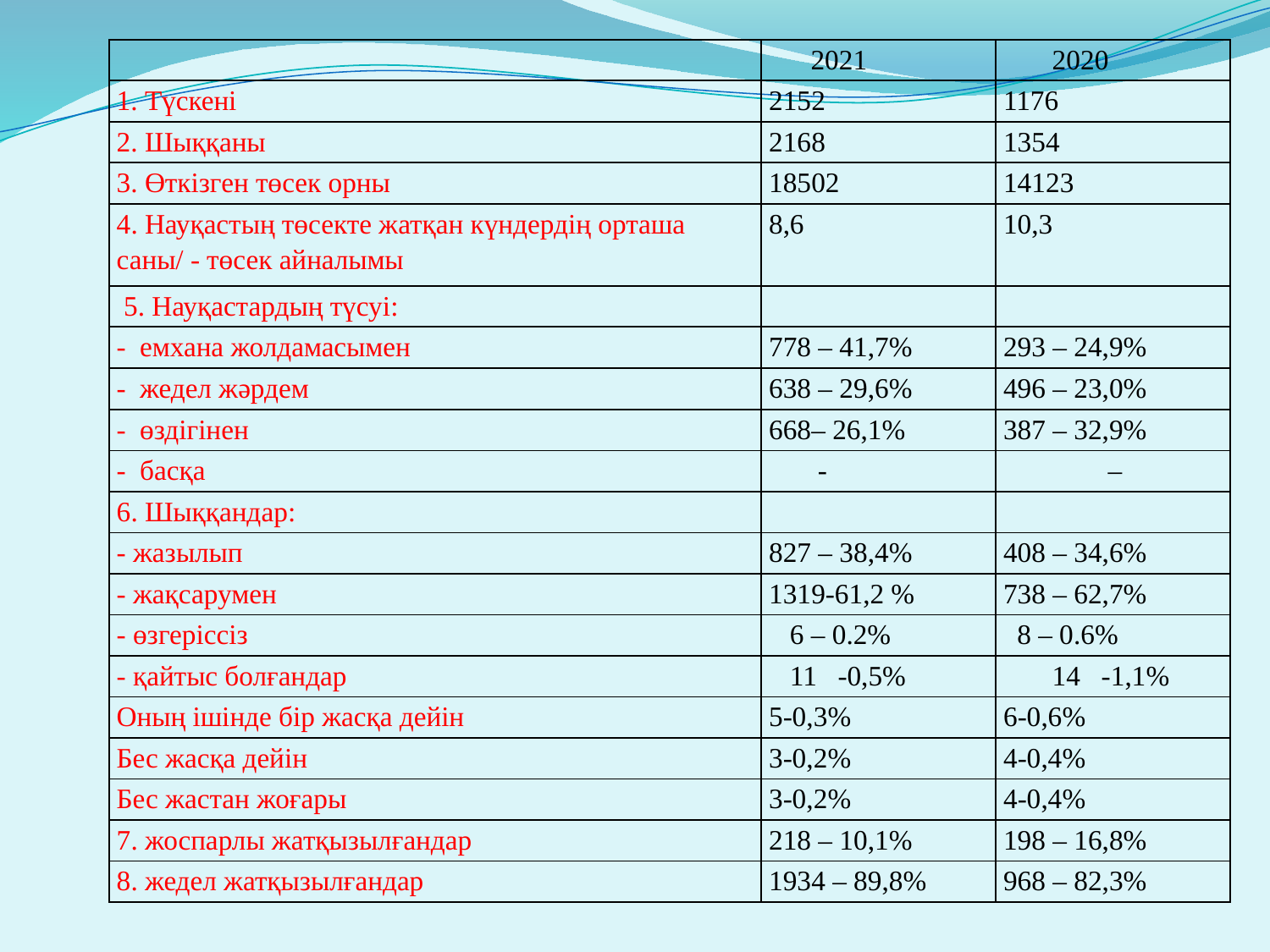

|  | 2021 | 2020 |
| --- | --- | --- |
| 1. Түскені | 2152 | 1176 |
| 2. Шыққаны | 2168 | 1354 |
| 3. Өткізген төсек орны | 18502 | 14123 |
| 4. Науқастың төсекте жатқан күндердің орташа саны/ - төсек айналымы | 8,6 | 10,3 |
| 5. Науқастардың түсуі: |  |  |
| - емхана жолдамасымен | 778 – 41,7% | 293 – 24,9% |
| - жедел жәрдем | 638 – 29,6% | 496 – 23,0% |
| - өздігінен | 668– 26,1% | 387 – 32,9% |
| - басқа | - | – |
| 6. Шыққандар: |  |  |
| - жазылып | 827 – 38,4% | 408 – 34,6% |
| - жақсарумен | 1319-61,2 % | 738 – 62,7% |
| - өзгеріссіз | 6 – 0.2% | 8 – 0.6% |
| - қайтыс болғандар | 11 -0,5% | 14 -1,1% |
| Оның ішінде бір жасқа дейін | 5-0,3% | 6-0,6% |
| Бес жасқа дейін | 3-0,2% | 4-0,4% |
| Бес жастан жоғары | 3-0,2% | 4-0,4% |
| 7. жоспарлы жатқызылғандар | 218 – 10,1% | 198 – 16,8% |
| 8. жедел жатқызылғандар | 1934 – 89,8% | 968 – 82,3% |